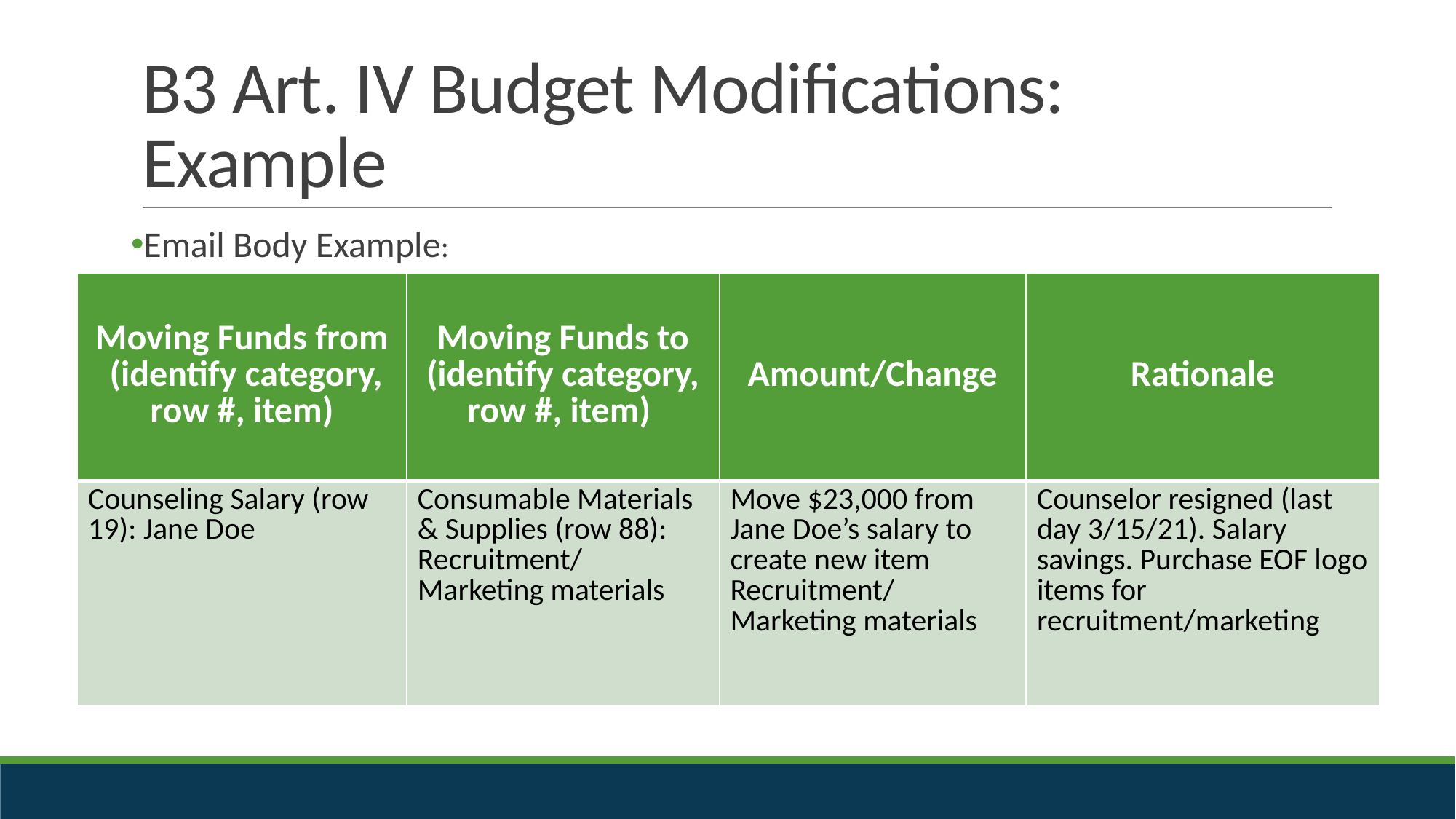

# B3 Art. IV Budget Modifications: Example
Email Body Example:
| Moving Funds from (identify category, row #, item) | Moving Funds to (identify category, row #, item) | Amount/Change | Rationale |
| --- | --- | --- | --- |
| Counseling Salary (row 19): Jane Doe | Consumable Materials & Supplies (row 88): Recruitment/ Marketing materials | Move $23,000 from Jane Doe’s salary to create new item Recruitment/ Marketing materials | Counselor resigned (last day 3/15/21). Salary savings. Purchase EOF logo items for recruitment/marketing |